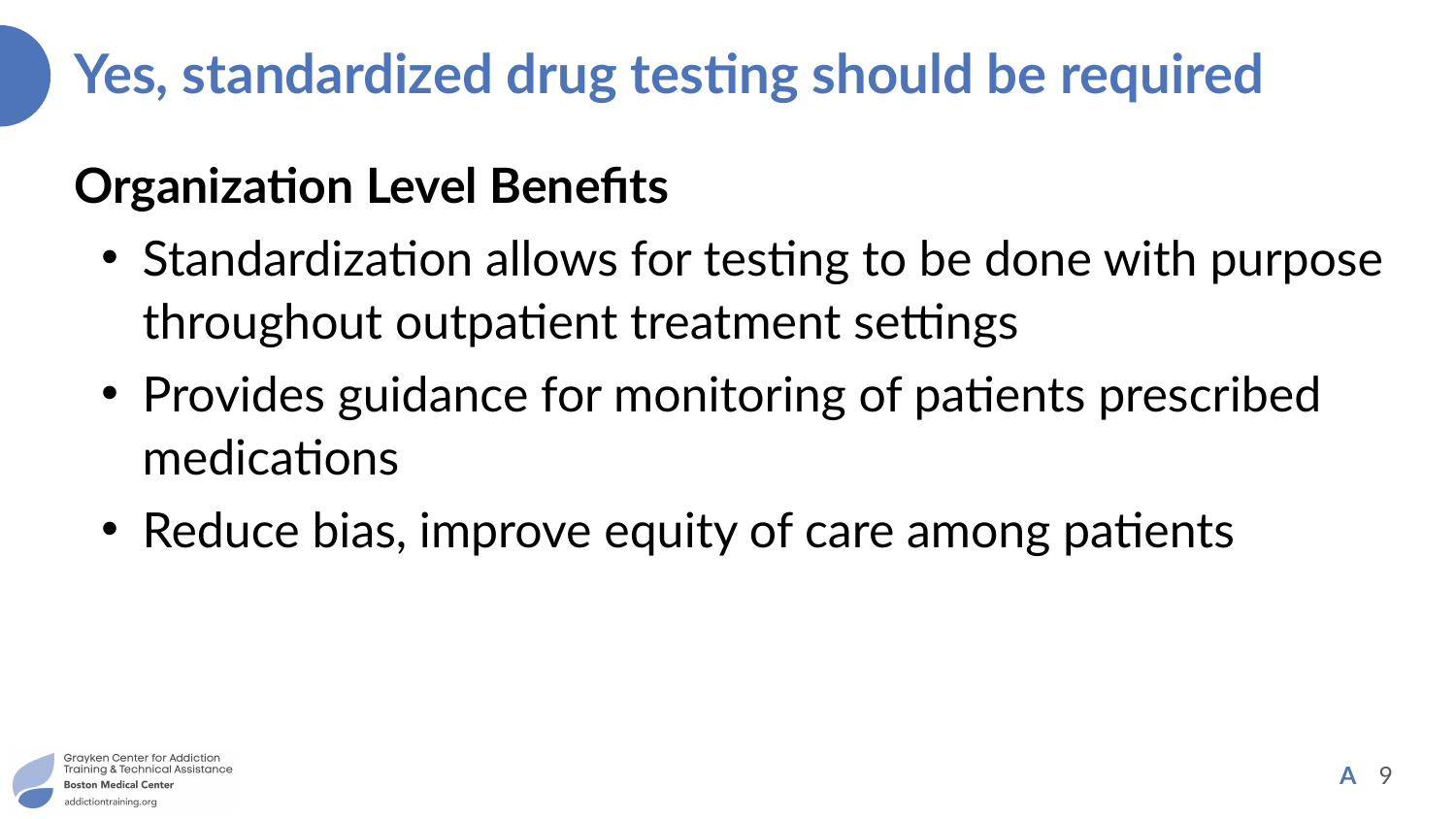

# Yes, standardized drug testing should be required
Organization Level Benefits
Standardization allows for testing to be done with purpose throughout outpatient treatment settings
Provides guidance for monitoring of patients prescribed medications
Reduce bias, improve equity of care among patients
9
A